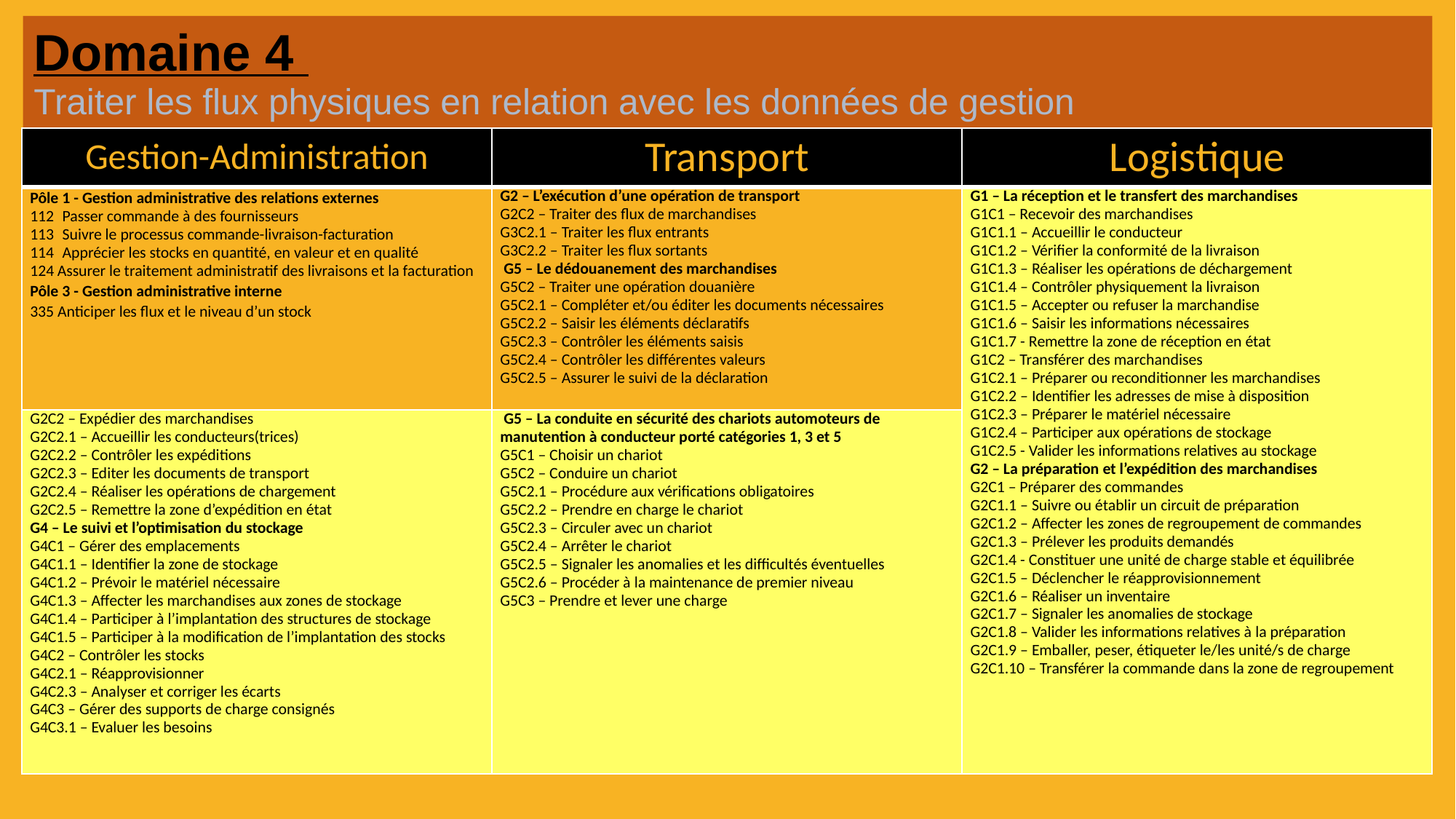

# Domaine 4 Traiter les flux physiques en relation avec les données de gestion
| Gestion-Administration | Transport | Logistique |
| --- | --- | --- |
| Pôle 1 - Gestion administrative des relations externes 112 Passer commande à des fournisseurs 113 Suivre le processus commande-livraison-facturation 114 Apprécier les stocks en quantité, en valeur et en qualité Assurer le traitement administratif des livraisons et la facturation Pôle 3 - Gestion administrative interne 335 Anticiper les flux et le niveau d’un stock | G2 – L’exécution d’une opération de transport G2C2 – Traiter des flux de marchandises G3C2.1 – Traiter les flux entrants G3C2.2 – Traiter les flux sortants  G5 – Le dédouanement des marchandises G5C2 – Traiter une opération douanière G5C2.1 – Compléter et/ou éditer les documents nécessaires G5C2.2 – Saisir les éléments déclaratifs G5C2.3 – Contrôler les éléments saisis G5C2.4 – Contrôler les différentes valeurs G5C2.5 – Assurer le suivi de la déclaration | G1 – La réception et le transfert des marchandises G1C1 – Recevoir des marchandises G1C1.1 – Accueillir le conducteur G1C1.2 – Vérifier la conformité de la livraison G1C1.3 – Réaliser les opérations de déchargement G1C1.4 – Contrôler physiquement la livraison G1C1.5 – Accepter ou refuser la marchandise G1C1.6 – Saisir les informations nécessaires G1C1.7 - Remettre la zone de réception en état G1C2 – Transférer des marchandises G1C2.1 – Préparer ou reconditionner les marchandises G1C2.2 – Identifier les adresses de mise à disposition G1C2.3 – Préparer le matériel nécessaire G1C2.4 – Participer aux opérations de stockage G1C2.5 - Valider les informations relatives au stockage G2 – La préparation et l’expédition des marchandises G2C1 – Préparer des commandes G2C1.1 – Suivre ou établir un circuit de préparation G2C1.2 – Affecter les zones de regroupement de commandes G2C1.3 – Prélever les produits demandés G2C1.4 - Constituer une unité de charge stable et équilibrée G2C1.5 – Déclencher le réapprovisionnement G2C1.6 – Réaliser un inventaire G2C1.7 – Signaler les anomalies de stockage G2C1.8 – Valider les informations relatives à la préparation G2C1.9 – Emballer, peser, étiqueter le/les unité/s de charge G2C1.10 – Transférer la commande dans la zone de regroupement |
| G2C2 – Expédier des marchandises G2C2.1 – Accueillir les conducteurs(trices) G2C2.2 – Contrôler les expéditions G2C2.3 – Editer les documents de transport G2C2.4 – Réaliser les opérations de chargement G2C2.5 – Remettre la zone d’expédition en état G4 – Le suivi et l’optimisation du stockage G4C1 – Gérer des emplacements G4C1.1 – Identifier la zone de stockage G4C1.2 – Prévoir le matériel nécessaire G4C1.3 – Affecter les marchandises aux zones de stockage G4C1.4 – Participer à l’implantation des structures de stockage G4C1.5 – Participer à la modification de l’implantation des stocks G4C2 – Contrôler les stocks G4C2.1 – Réapprovisionner G4C2.3 – Analyser et corriger les écarts G4C3 – Gérer des supports de charge consignés G4C3.1 – Evaluer les besoins | G5 – La conduite en sécurité des chariots automoteurs de manutention à conducteur porté catégories 1, 3 et 5 G5C1 – Choisir un chariot G5C2 – Conduire un chariot G5C2.1 – Procédure aux vérifications obligatoires G5C2.2 – Prendre en charge le chariot G5C2.3 – Circuler avec un chariot G5C2.4 – Arrêter le chariot G5C2.5 – Signaler les anomalies et les difficultés éventuelles G5C2.6 – Procéder à la maintenance de premier niveau G5C3 – Prendre et lever une charge |  |